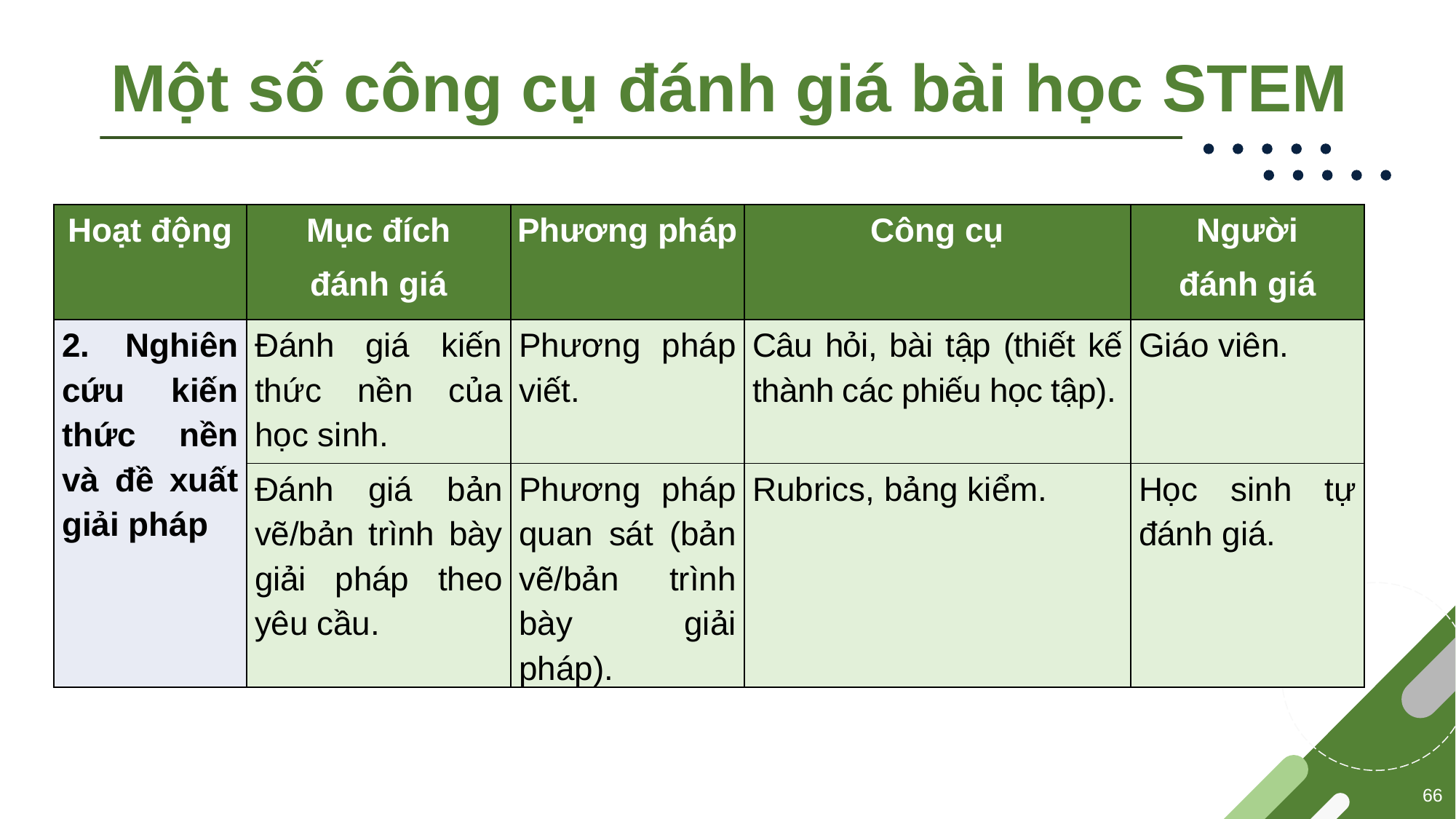

# Một số công cụ đánh giá bài học STEM
| Hoạt động | Mục đích đánh giá | Phương pháp | Công cụ | Người đánh giá |
| --- | --- | --- | --- | --- |
| 2. Nghiên cứu kiến thức nền và đề xuất giải pháp | Đánh giá kiến thức nền của học sinh. | Phương pháp viết. | Câu hỏi, bài tập (thiết kế thành các phiếu học tập). | Giáo viên. |
|  | Đánh giá bản vẽ/bản trình bày giải pháp theo yêu cầu. | Phương pháp quan sát (bản vẽ/bản trình bày giải pháp). | Rubrics, bảng kiểm. | Học sinh tự đánh giá. |
66